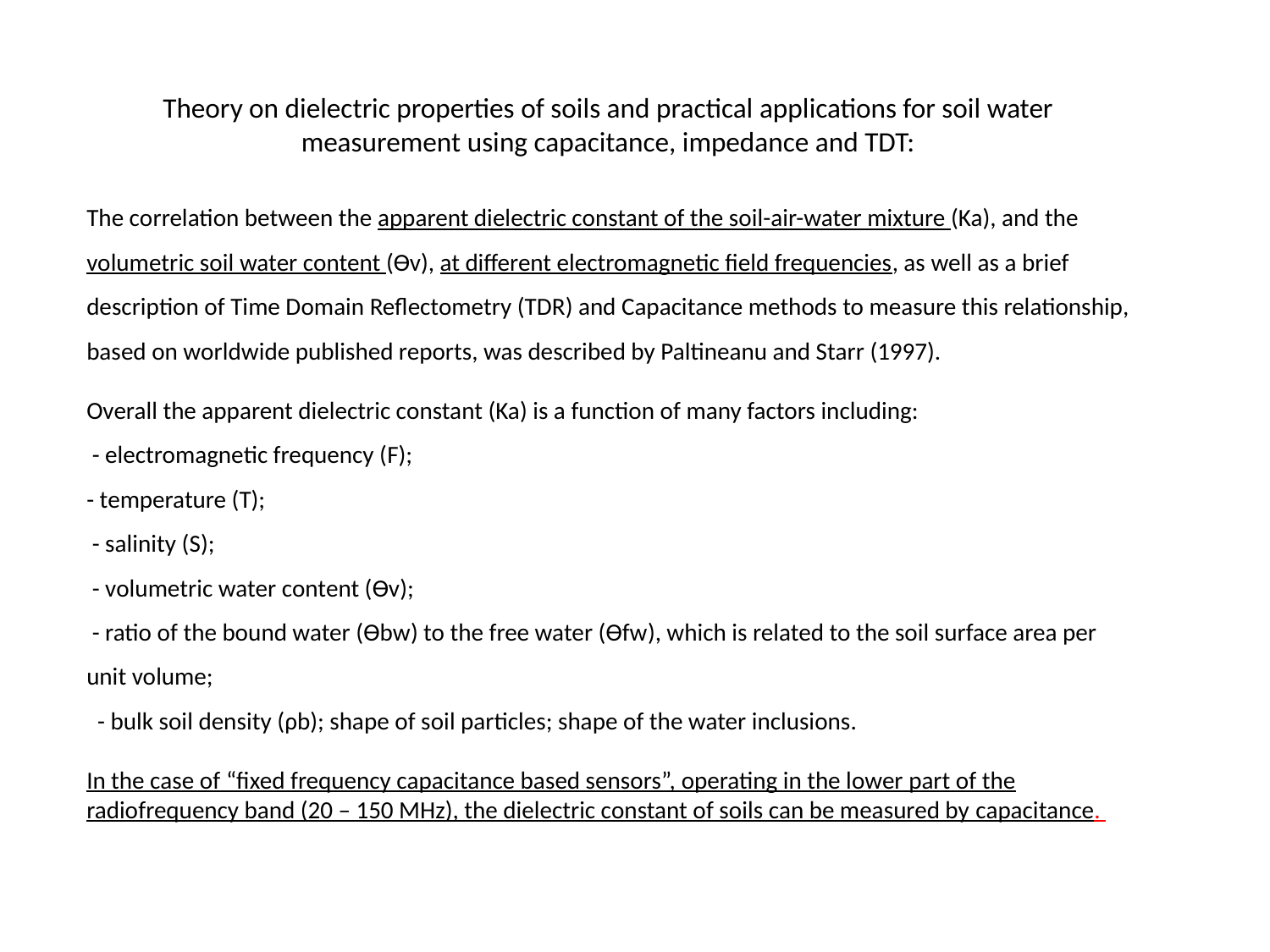

Theory on dielectric properties of soils and practical applications for soil water measurement using capacitance, impedance and TDT:

The correlation between the apparent dielectric constant of the soil-air-water mixture (Ka), and the volumetric soil water content (Ɵv), at different electromagnetic field frequencies, as well as a brief description of Time Domain Reflectometry (TDR) and Capacitance methods to measure this relationship, based on worldwide published reports, was described by Paltineanu and Starr (1997).

Overall the apparent dielectric constant (Ka) is a function of many factors including:
 - electromagnetic frequency (F);
- temperature (T);
 - salinity (S);
 - volumetric water content (Ɵv);
 - ratio of the bound water (Ɵbw) to the free water (Ɵfw), which is related to the soil surface area per unit volume;
  - bulk soil density (ρb); shape of soil particles; shape of the water inclusions.

In the case of “fixed frequency capacitance based sensors”, operating in the lower part of the radiofrequency band (20 – 150 MHz), the dielectric constant of soils can be measured by capacitance.